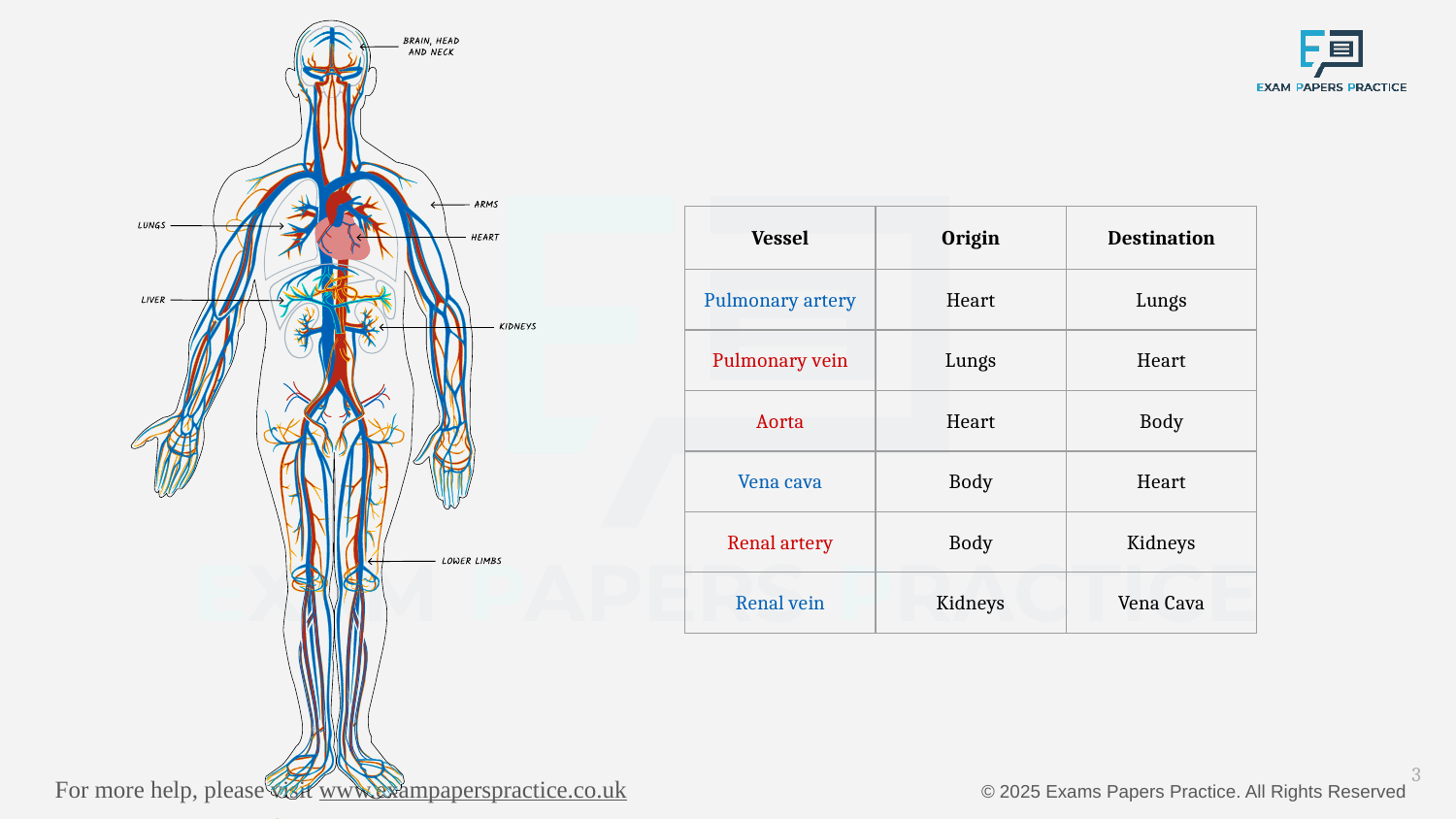

| Vessel | Origin | Destination |
| --- | --- | --- |
| Pulmonary artery | Heart | Lungs |
| Pulmonary vein | Lungs | Heart |
| Aorta | Heart | Body |
| Vena cava | Body | Heart |
| Renal artery | Body | Kidneys |
| Renal vein | Kidneys | Vena Cava |
3